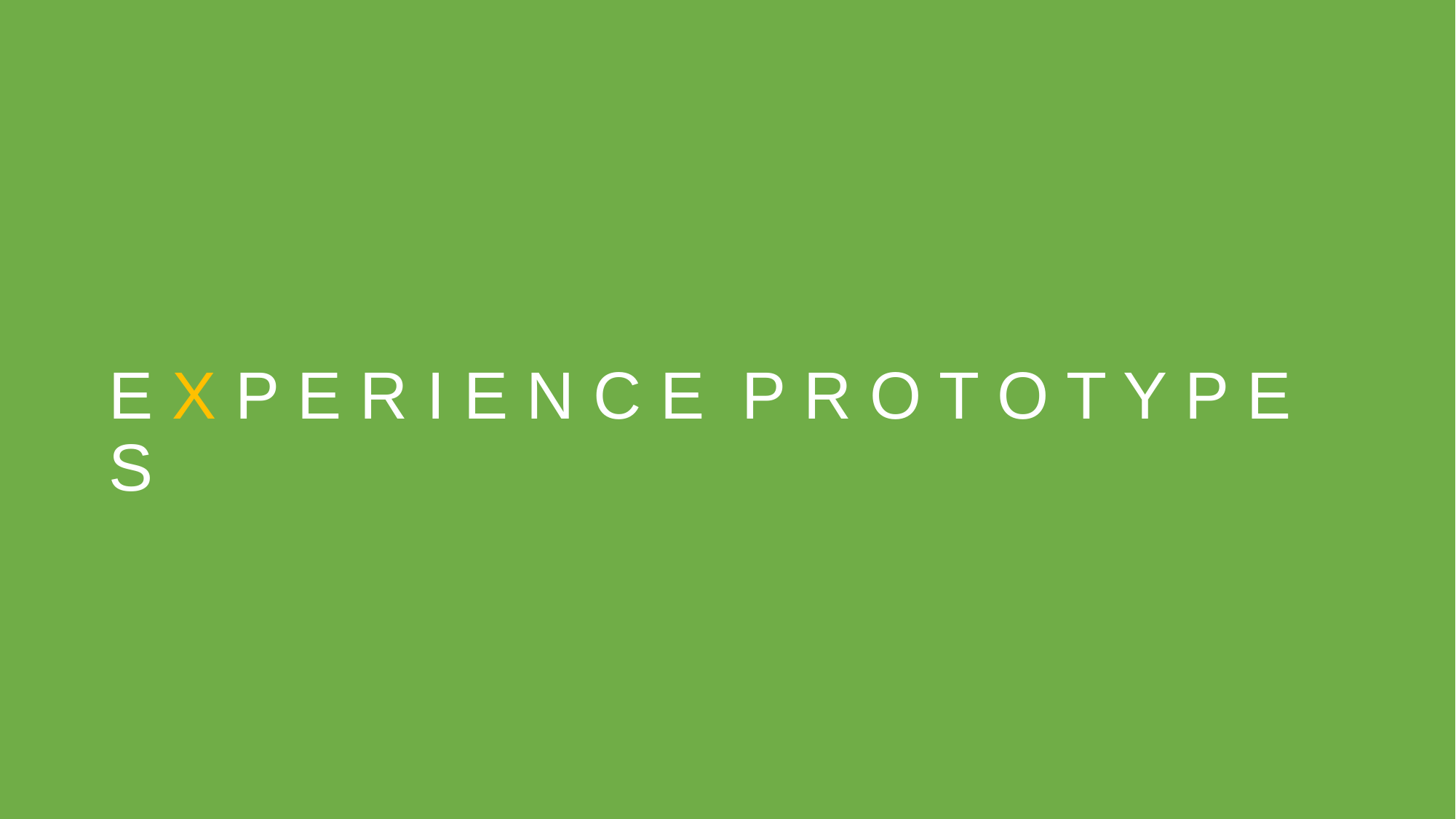

E X P E R I E N C E  P R O T O T Y P E S